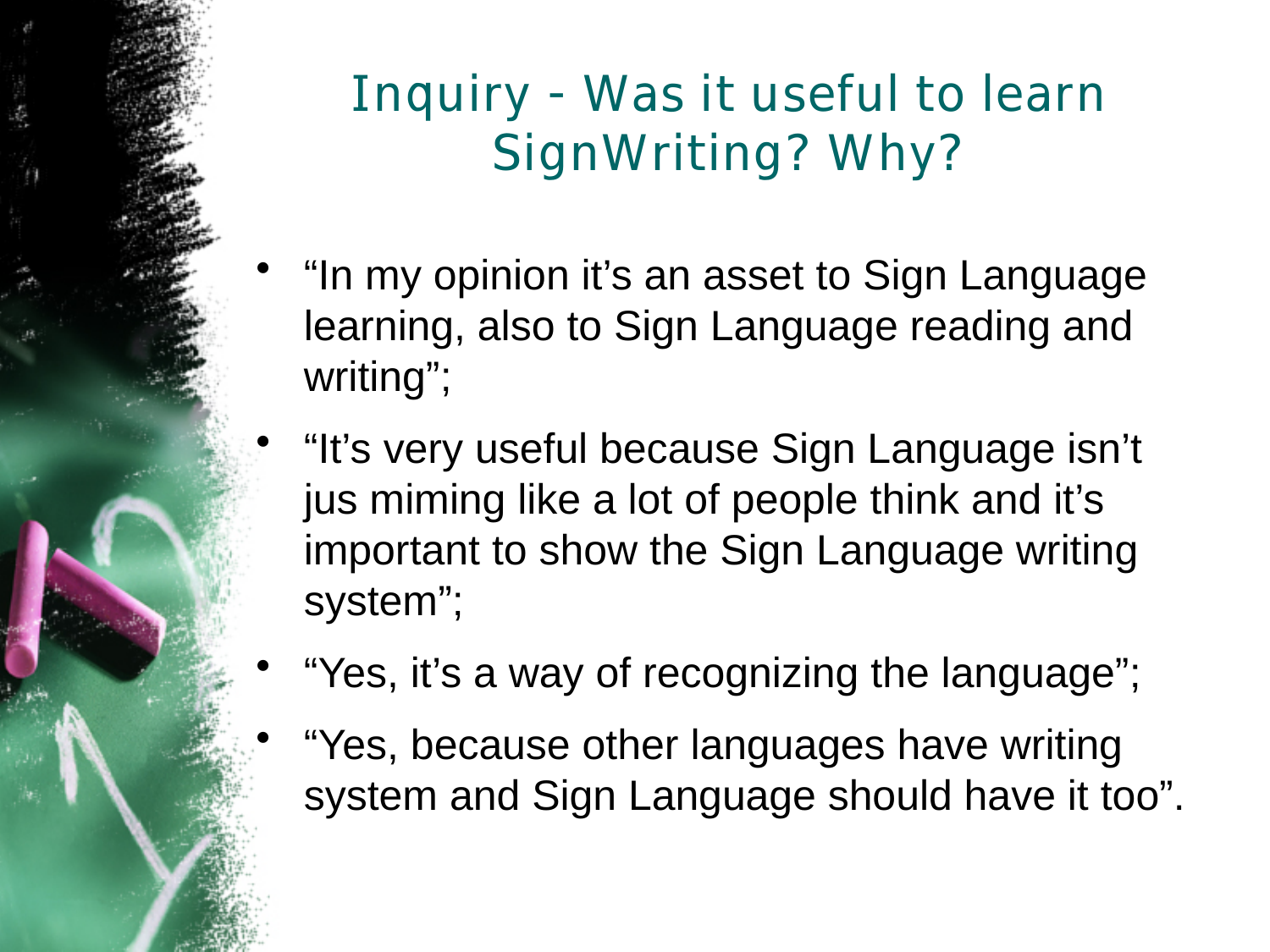

# Inquiry - Was it useful to learn SignWriting? Why?
“In my opinion it’s an asset to Sign Language learning, also to Sign Language reading and writing”;
“It’s very useful because Sign Language isn’t jus miming like a lot of people think and it’s important to show the Sign Language writing system”;
“Yes, it’s a way of recognizing the language”;
“Yes, because other languages have writing system and Sign Language should have it too”.